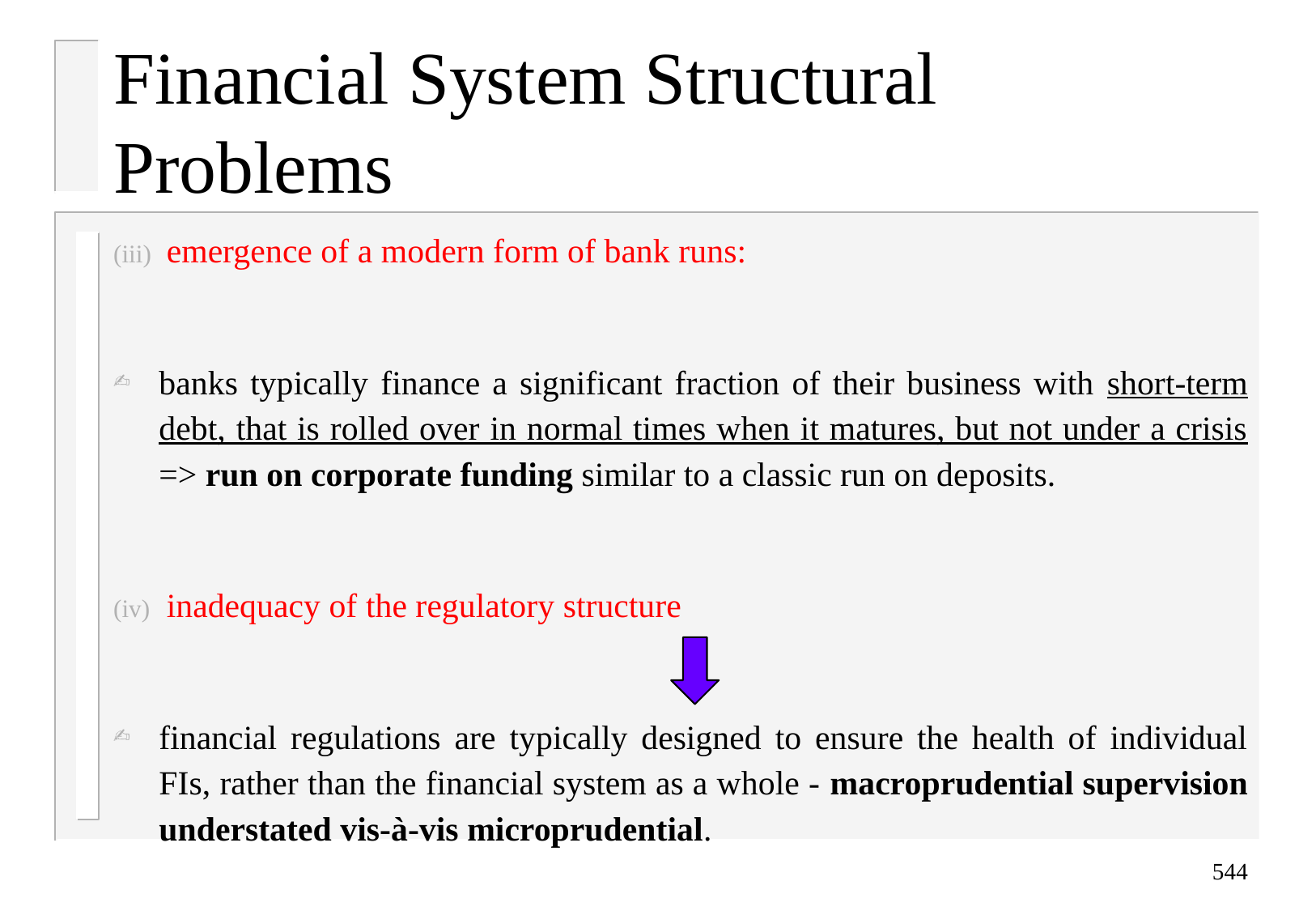

# Financial System Structural Problems
emergence of a modern form of bank runs:

banks typically finance a significant fraction of their business with short-term debt, that is rolled over in normal times when it matures, but not under a crisis => run on corporate funding similar to a classic run on deposits.

inadequacy of the regulatory structure

financial regulations are typically designed to ensure the health of individual FIs, rather than the financial system as a whole - macroprudential supervision understated vis-à-vis microprudential.

544